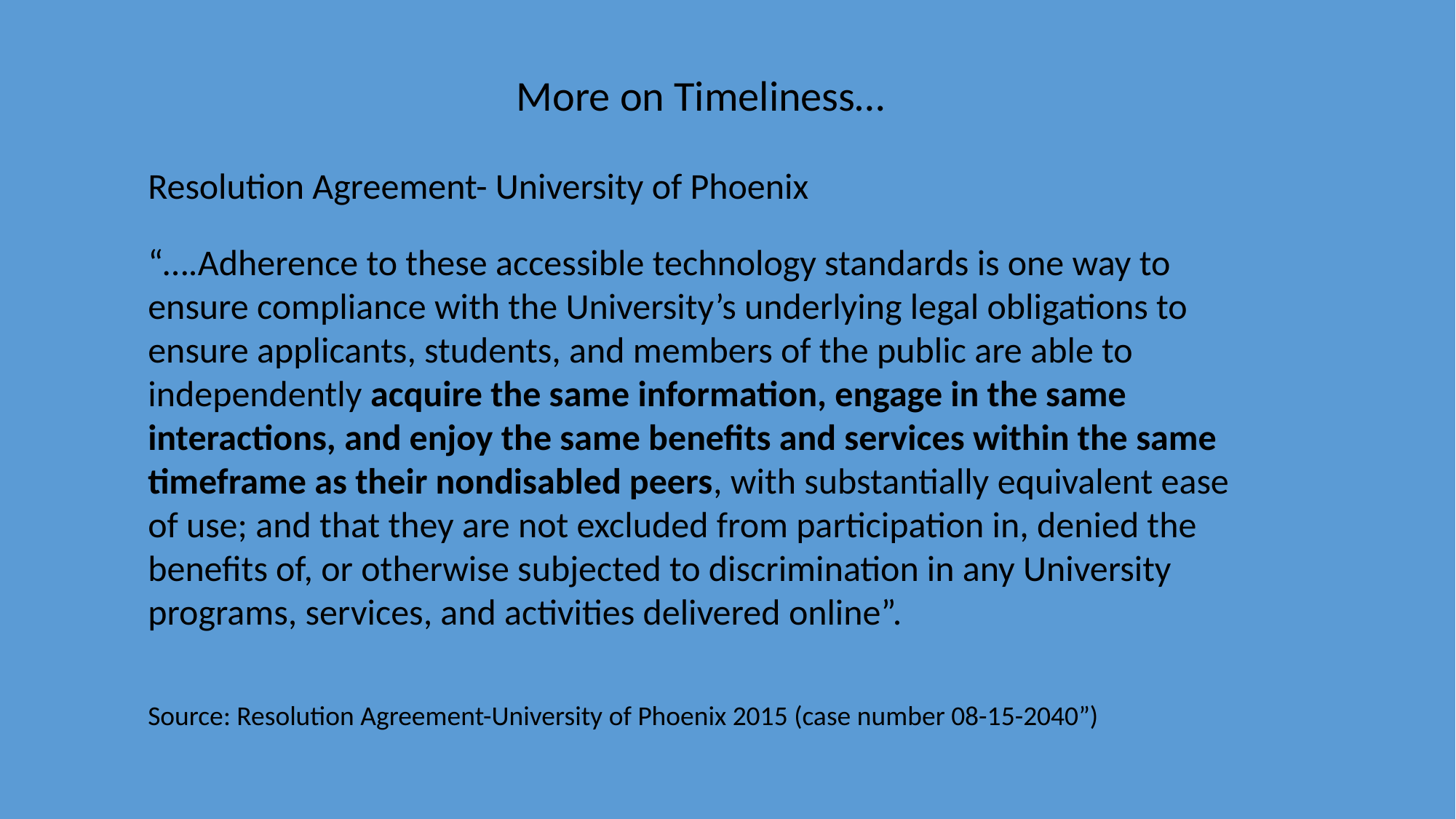

More on Timeliness…

Resolution Agreement- University of Phoenix

“….Adherence to these accessible technology standards is one way to ensure compliance with the University’s underlying legal obligations to ensure applicants, students, and members of the public are able to independently acquire the same information, engage in the same interactions, and enjoy the same benefits and services within the same timeframe as their nondisabled peers, with substantially equivalent ease of use; and that they are not excluded from participation in, denied the benefits of, or otherwise subjected to discrimination in any University programs, services, and activities delivered online”.

Source: Resolution Agreement-University of Phoenix 2015 (case number 08-15-2040”)